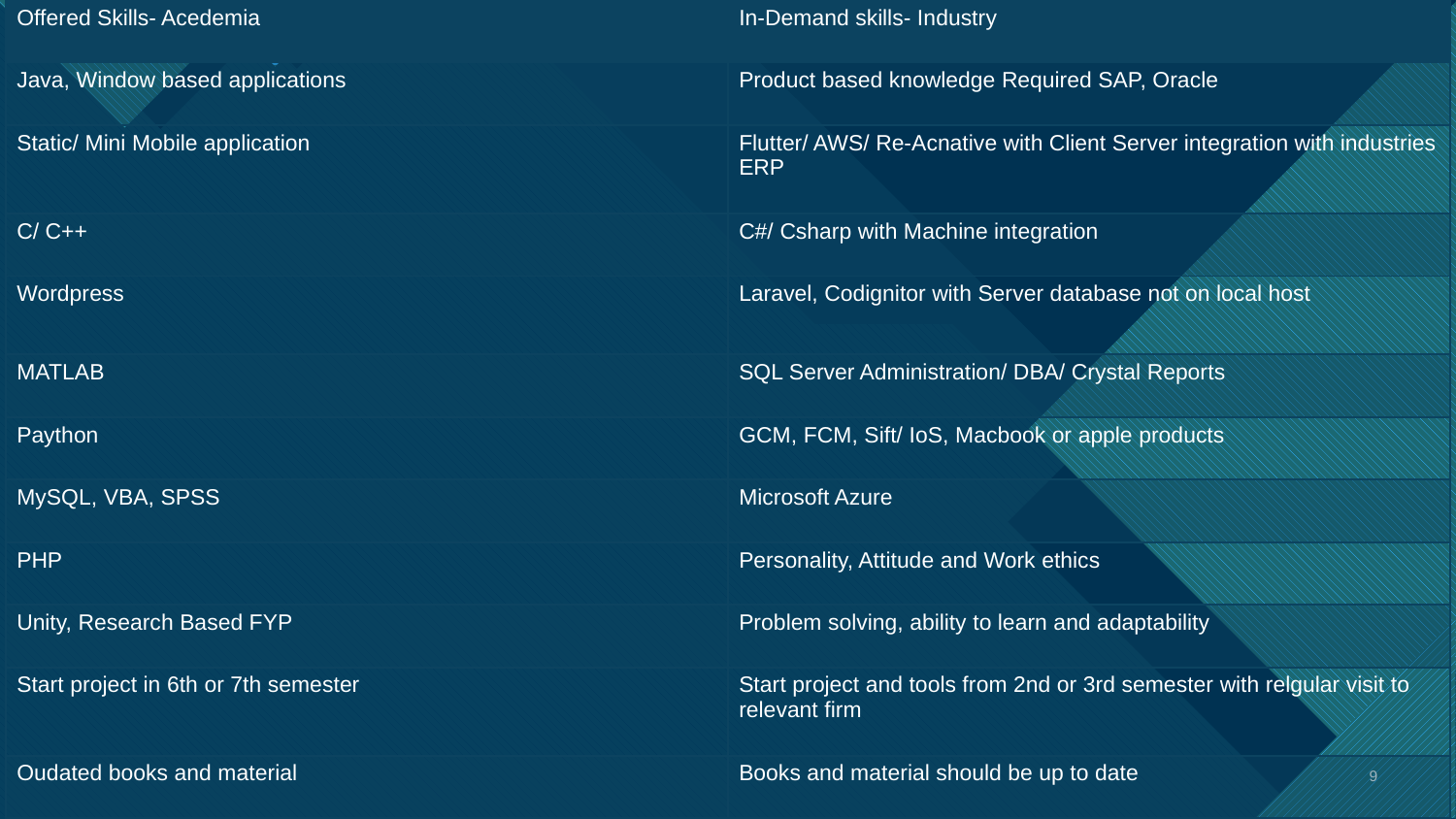

| Offered Skills- Acedemia | In-Demand skills- Industry |
| --- | --- |
| Java, Window based applications | Product based knowledge Required SAP, Oracle |
| Static/ Mini Mobile application | Flutter/ AWS/ Re-Acnative with Client Server integration with industries ERP |
| C/ C++ | C#/ Csharp with Machine integration |
| Wordpress | Laravel, Codignitor with Server database not on local host |
| MATLAB | SQL Server Administration/ DBA/ Crystal Reports |
| Paython | GCM, FCM, Sift/ IoS, Macbook or apple products |
| MySQL, VBA, SPSS | Microsoft Azure |
| PHP | Personality, Attitude and Work ethics |
| Unity, Research Based FYP | Problem solving, ability to learn and adaptability |
| Start project in 6th or 7th semester | Start project and tools from 2nd or 3rd semester with relgular visit to relevant firm |
| Oudated books and material | Books and material should be up to date |
9